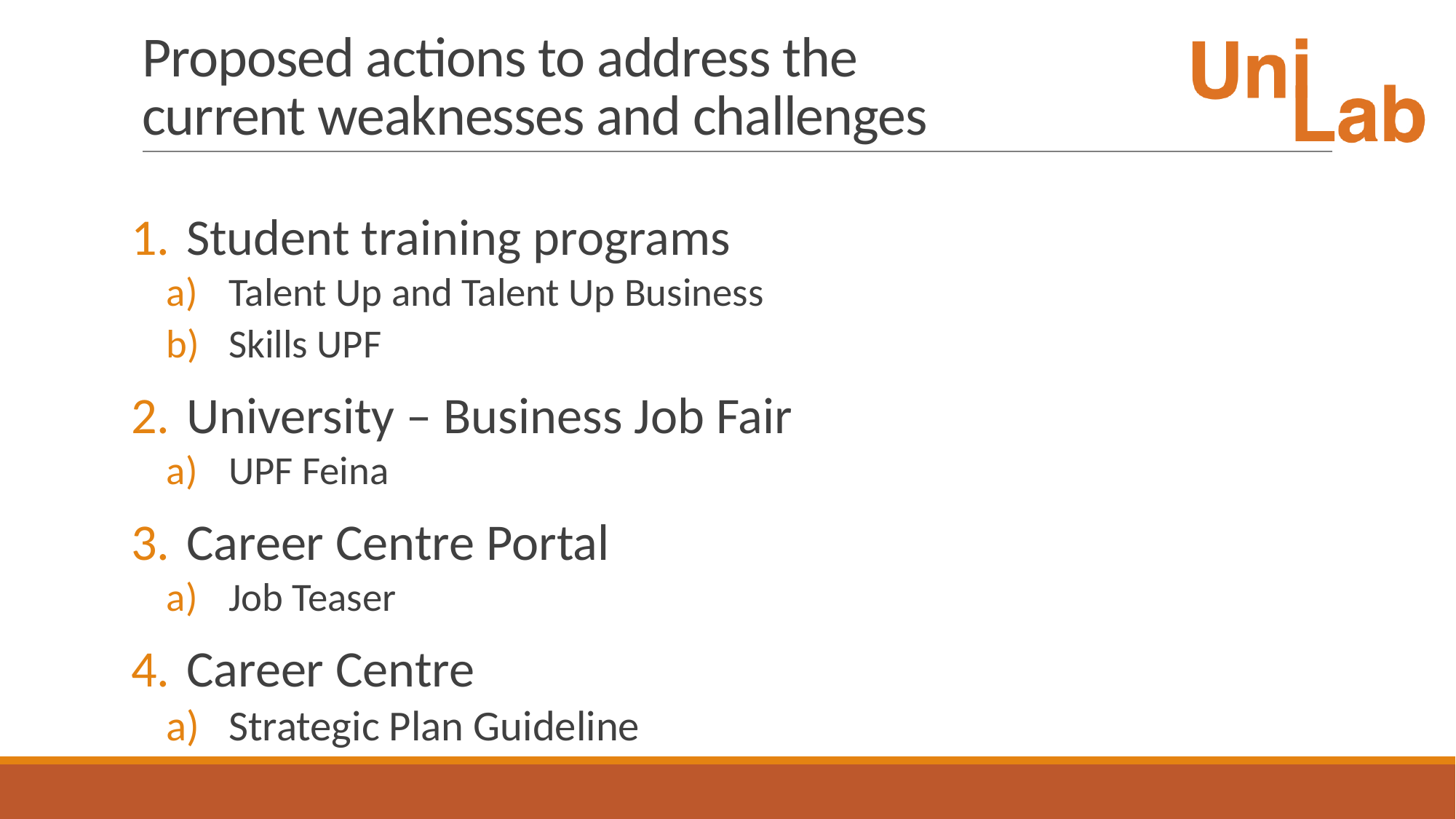

# Proposed actions to address the current weaknesses and challenges

Student training programs
Talent Up and Talent Up Business
Skills UPF
University – Business Job Fair
UPF Feina
Career Centre Portal
Job Teaser
Career Centre
Strategic Plan Guideline